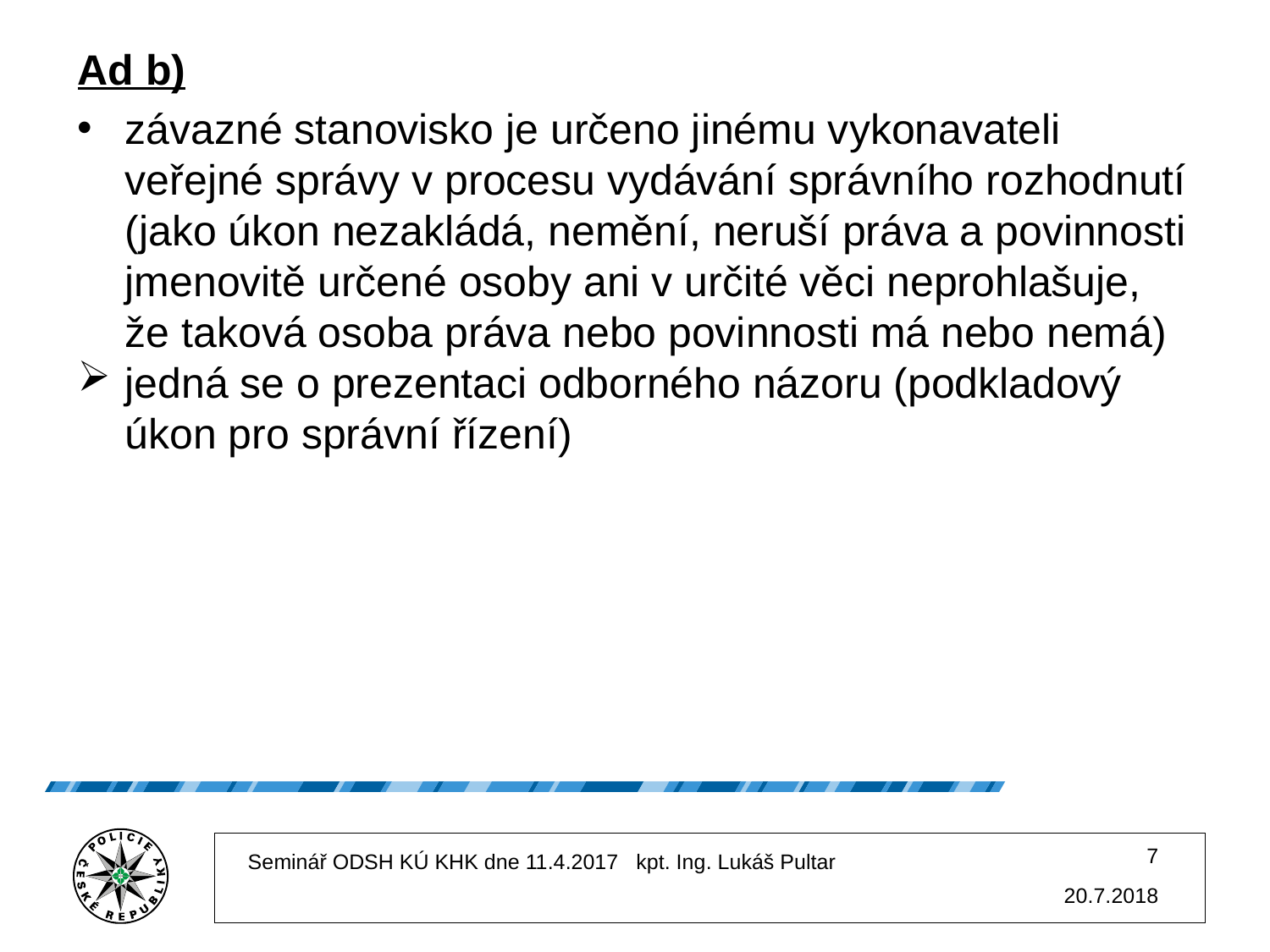

Ad b)
závazné stanovisko je určeno jinému vykonavateli veřejné správy v procesu vydávání správního rozhodnutí (jako úkon nezakládá, nemění, neruší práva a povinnosti jmenovitě určené osoby ani v určité věci neprohlašuje, že taková osoba práva nebo povinnosti má nebo nemá)
jedná se o prezentaci odborného názoru (podkladový úkon pro správní řízení)

7
Seminář ODSH KÚ KHK dne 11.4.2017   kpt. Ing. Lukáš Pultar

20.7.2018